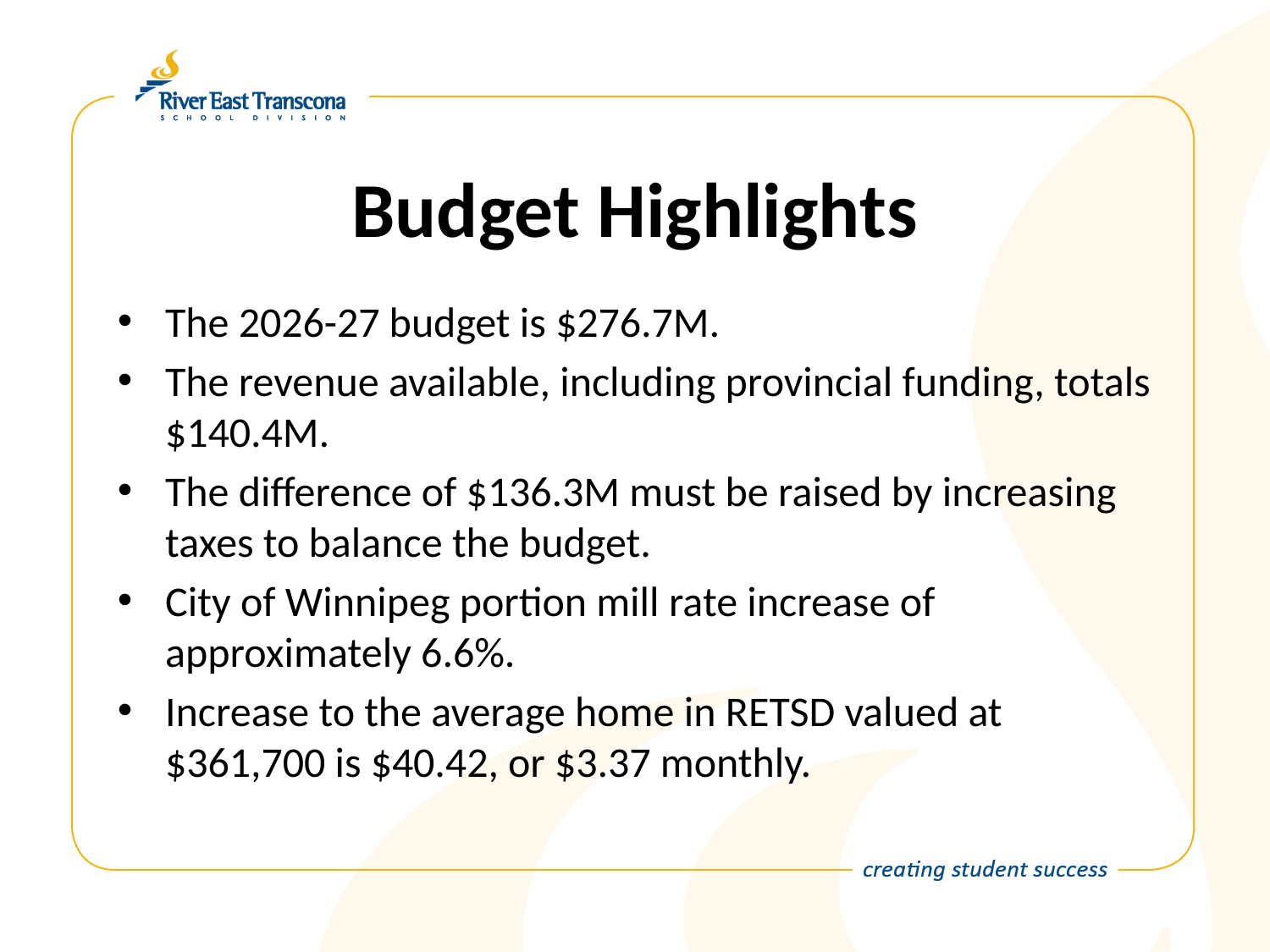

# Budget Highlights
The 2026-27 budget is $276.7M.
The revenue available, including provincial funding, totals $140.4M.
The difference of $136.3M must be raised by increasing taxes to balance the budget.
City of Winnipeg portion mill rate increase of approximately 6.6%.
Increase to the average home in RETSD valued at $361,700 is $40.42, or $3.37 monthly.